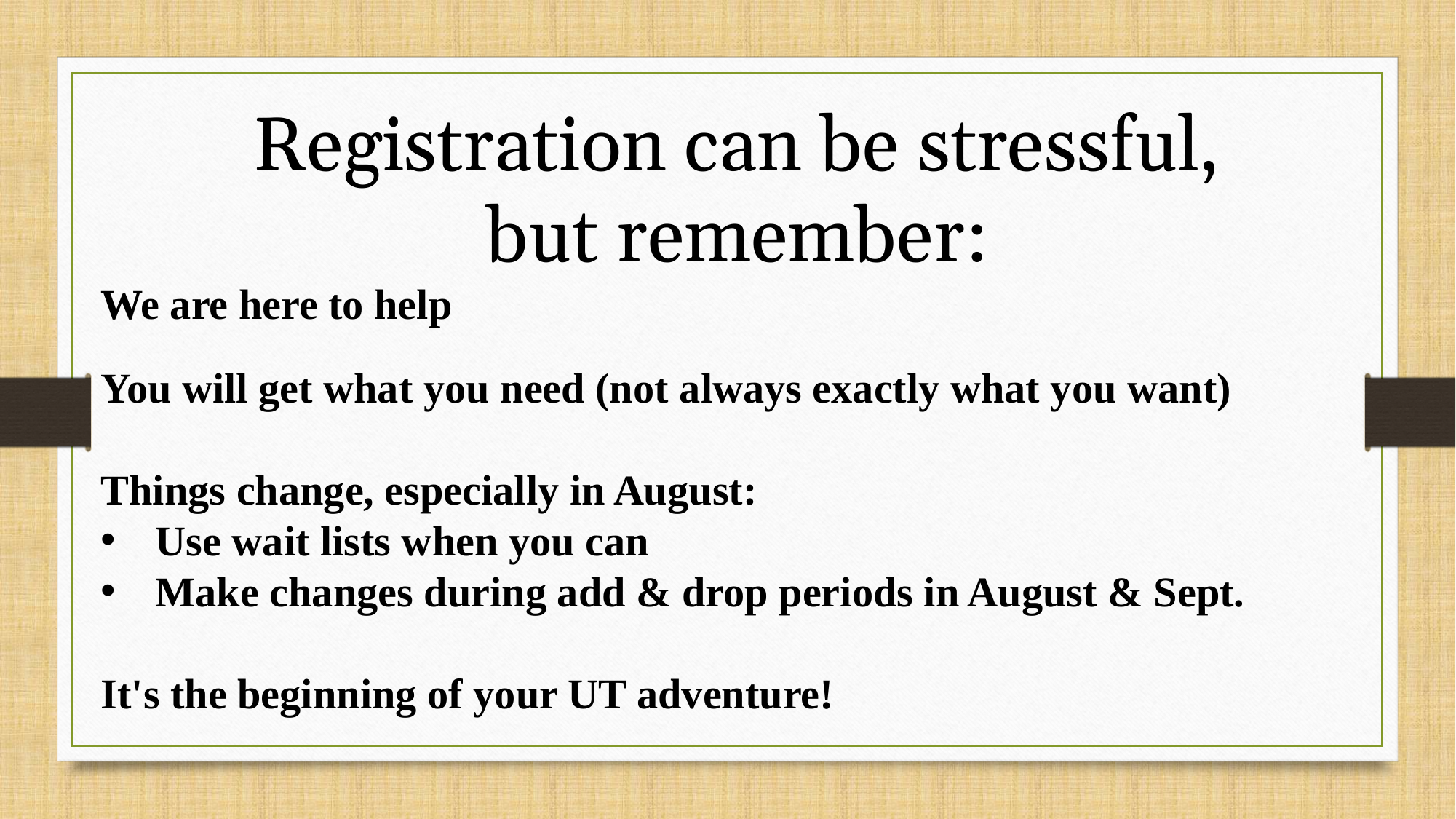

Registration can be stressful,
but remember:
We are here to help

You will get what you need (not always exactly what you want)

Things change, especially in August:
Use wait lists when you can
Make changes during add & drop periods in August & Sept.

It's the beginning of your UT adventure!